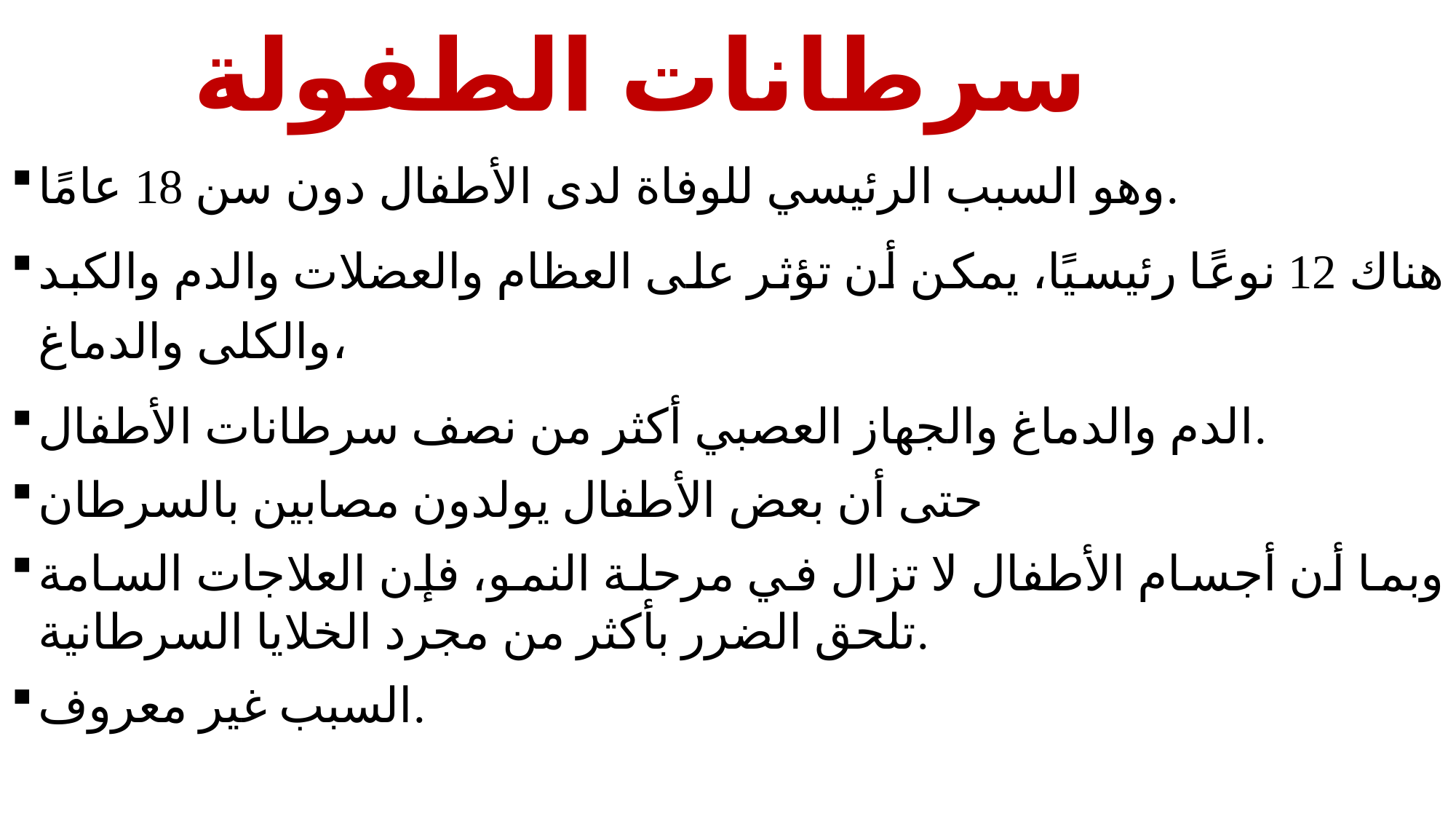

# سرطانات الطفولة
وهو السبب الرئيسي للوفاة لدى الأطفال دون سن 18 عامًا.
هناك 12 نوعًا رئيسيًا، يمكن أن تؤثر على العظام والعضلات والدم والكبد والكلى والدماغ،
الدم والدماغ والجهاز العصبي أكثر من نصف سرطانات الأطفال.
حتى أن بعض الأطفال يولدون مصابين بالسرطان
وبما أن أجسام الأطفال لا تزال في مرحلة النمو، فإن العلاجات السامة تلحق الضرر بأكثر من مجرد الخلايا السرطانية.
السبب غير معروف.